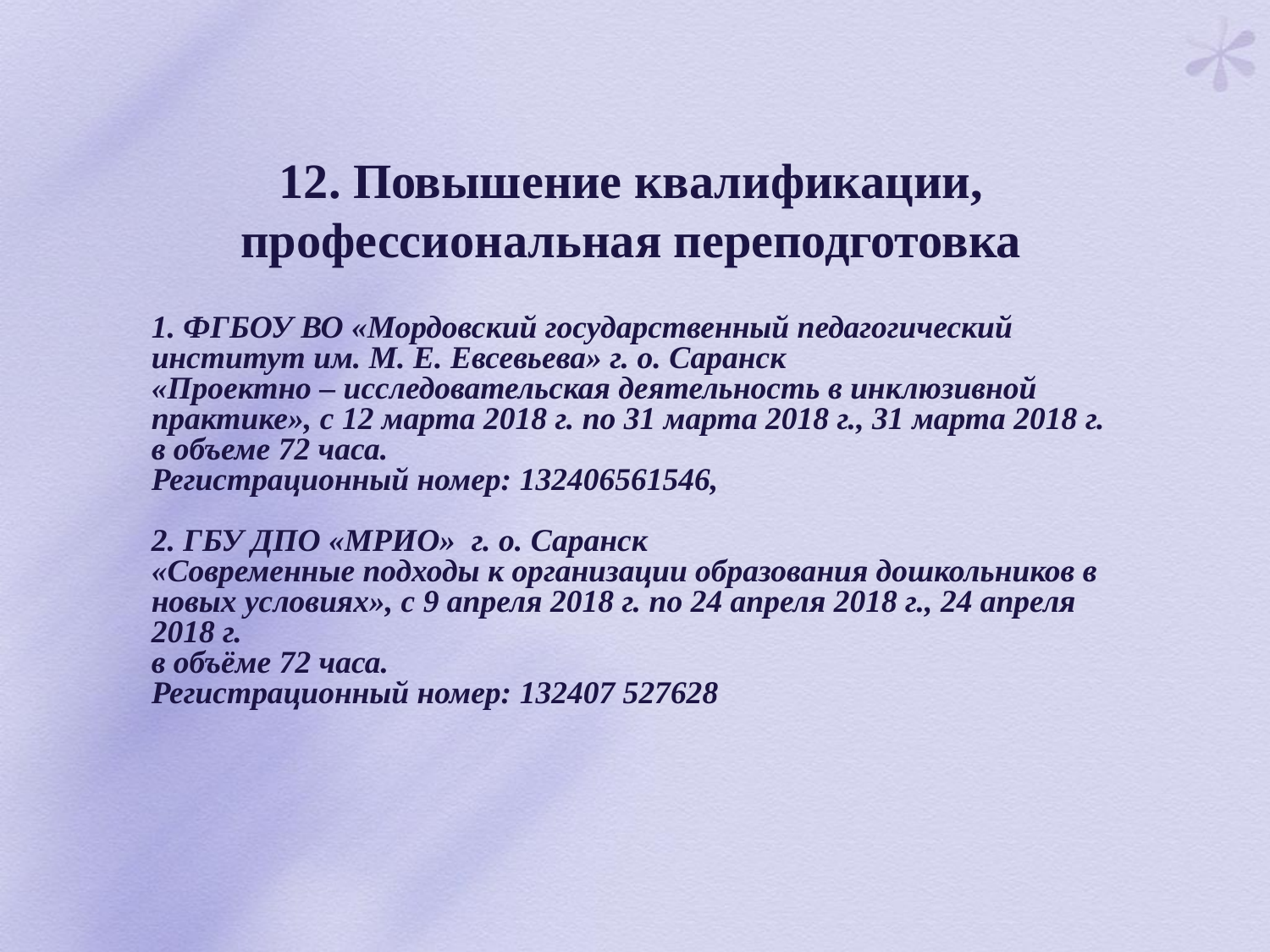

# 12. Повышение квалификации, профессиональная переподготовка
1. ФГБОУ ВО «Мордовский государственный педагогический
институт им. М. Е. Евсевьева» г. о. Саранск
«Проектно – исследовательская деятельность в инклюзивной
практике», с 12 марта 2018 г. по 31 марта 2018 г., 31 марта 2018 г.
в объеме 72 часа.
Регистрационный номер: 132406561546,

2. ГБУ ДПО «МРИО»  г. о. Саранск
«Современные подходы к организации образования дошкольников в
новых условиях», с 9 апреля 2018 г. по 24 апреля 2018 г., 24 апреля
2018 г.
в объёме 72 часа.
Регистрационный номер: 132407 527628